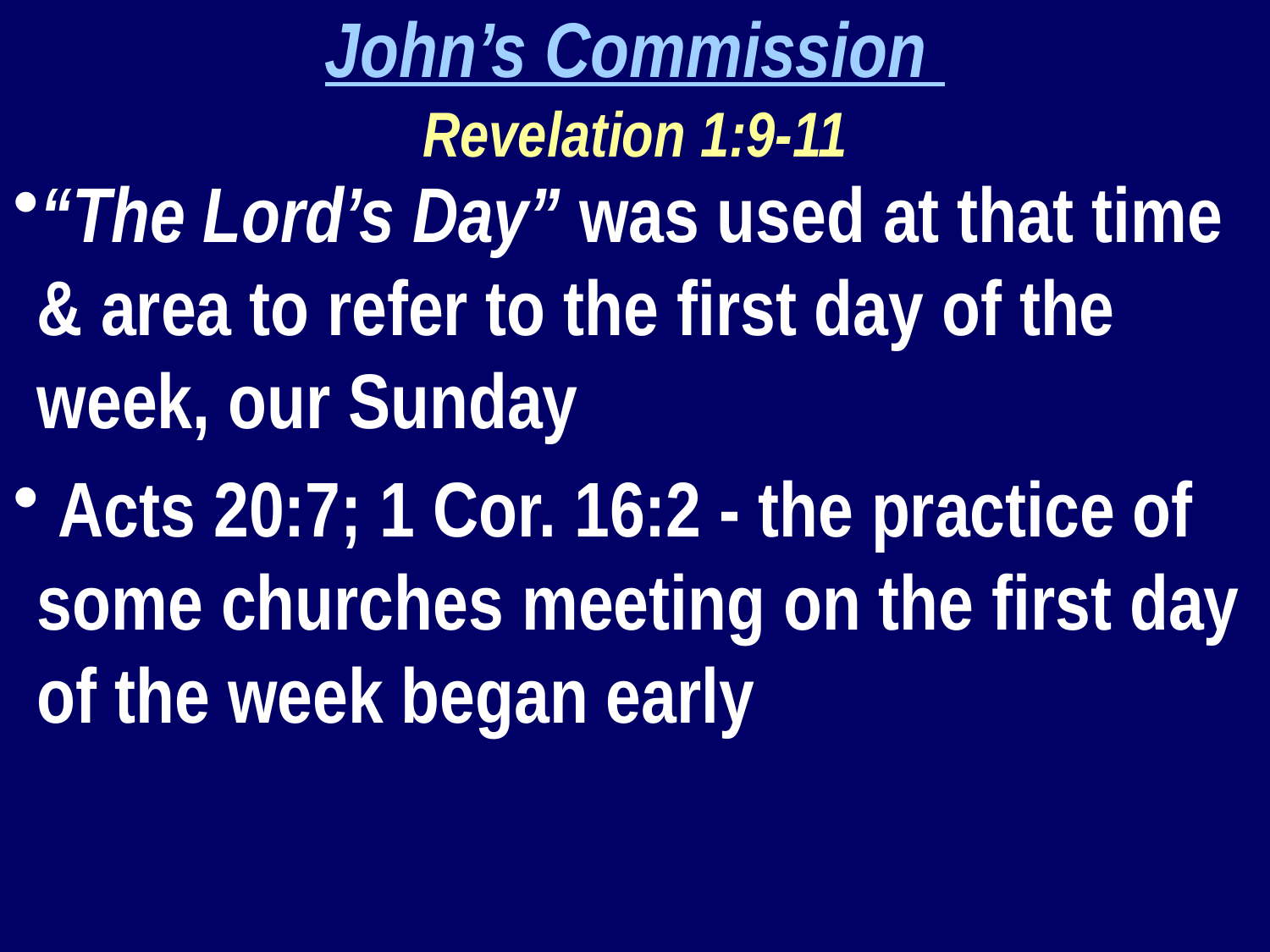

John’s Commission
Revelation 1:9-11
“The Lord’s Day” was used at that time & area to refer to the first day of the week, our Sunday
 Acts 20:7; 1 Cor. 16:2 - the practice of some churches meeting on the first day of the week began early